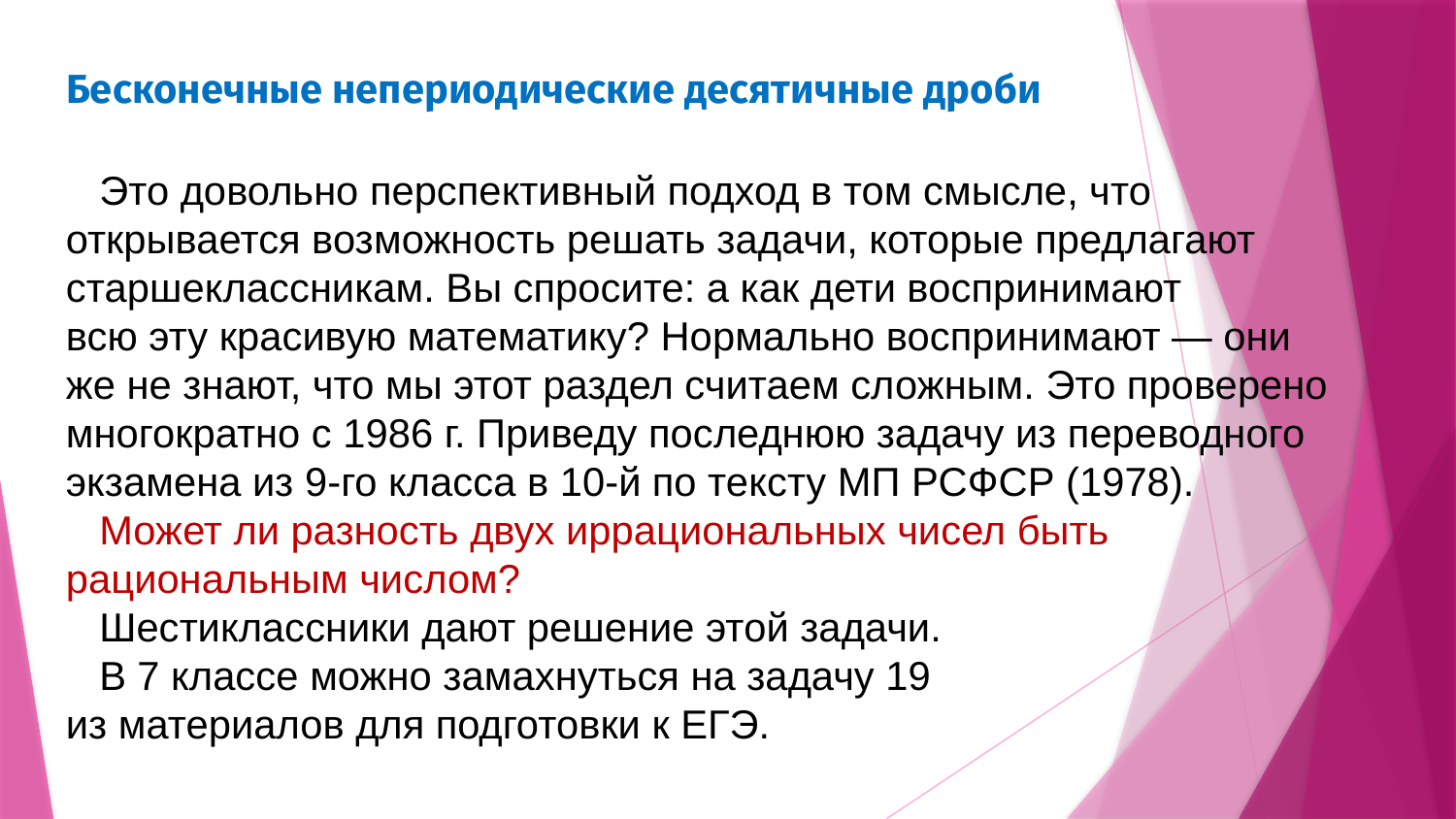

# Бесконечные непериодические десятичные дроби

   Это довольно перспективный подход в том смысле, что открывается возможность решать задачи, которые предлагают старшеклассникам. Вы спросите: а как дети воспринимают
всю эту красивую математику? Нормально воспринимают — они же не знают, что мы этот раздел считаем сложным. Это проверено многократно с 1986 г. Приведу последнюю задачу из переводного экзамена из 9-го класса в 10-й по тексту МП РСФСР (1978).
   Может ли разность двух иррациональных чисел быть рациональным числом?
   Шестиклассники дают решение этой задачи.
   В 7 классе можно замахнуться на задачу 19
из материалов для подготовки к ЕГЭ.